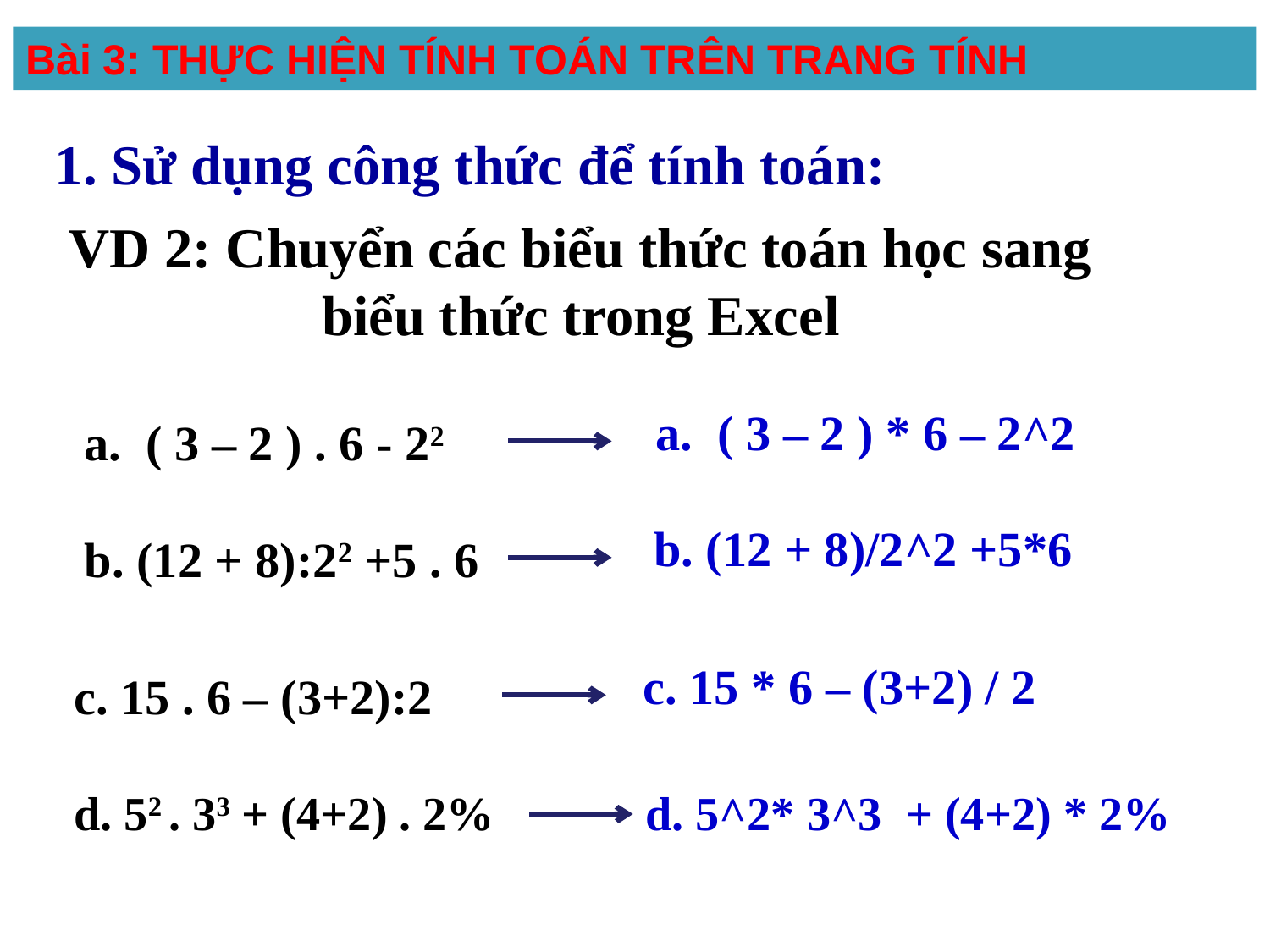

Bài 3: THỰC HIỆN TÍNH TOÁN TRÊN TRANG TÍNH
1. Sử dụng công thức để tính toán:
VD 2: Chuyển các biểu thức toán học sang biểu thức trong Excel
a.  ( 3 – 2 ) * 6 – 2^2
a.  ( 3 – 2 ) . 6 - 22
b. (12 + 8)/2^2 +5*6
b. (12 + 8):22 +5 . 6
c. 15 * 6 – (3+2) / 2
c. 15 . 6 – (3+2):2
d. 52 . 33 + (4+2) . 2%
d. 5^2* 3^3  + (4+2) * 2%